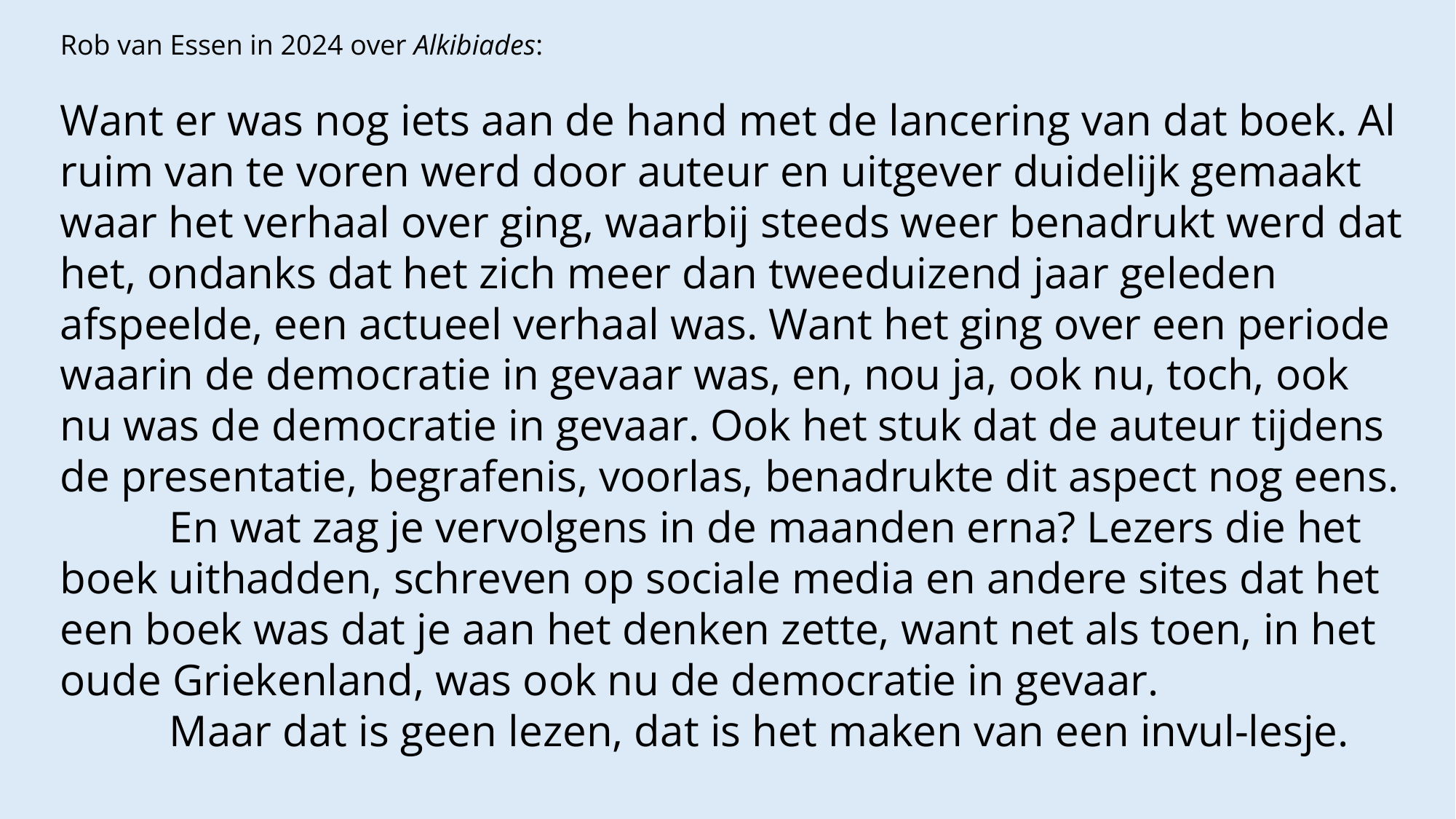

Rob van Essen in 2024 over Alkibiades:

Want er was nog iets aan de hand met de lancering van dat boek. Al ruim van te voren werd door auteur en uitgever duidelijk gemaakt waar het verhaal over ging, waarbij steeds weer benadrukt werd dat het, ondanks dat het zich meer dan tweeduizend jaar geleden afspeelde, een actueel verhaal was. Want het ging over een periode waarin de democratie in gevaar was, en, nou ja, ook nu, toch, ook nu was de democratie in gevaar. Ook het stuk dat de auteur tijdens
de presentatie, begrafenis, voorlas, benadrukte dit aspect nog eens.
	En wat zag je vervolgens in de maanden erna? Lezers die het boek uithadden, schreven op sociale media en andere sites dat het een boek was dat je aan het denken zette, want net als toen, in het oude Griekenland, was ook nu de democratie in gevaar.
	Maar dat is geen lezen, dat is het maken van een invul-lesje.